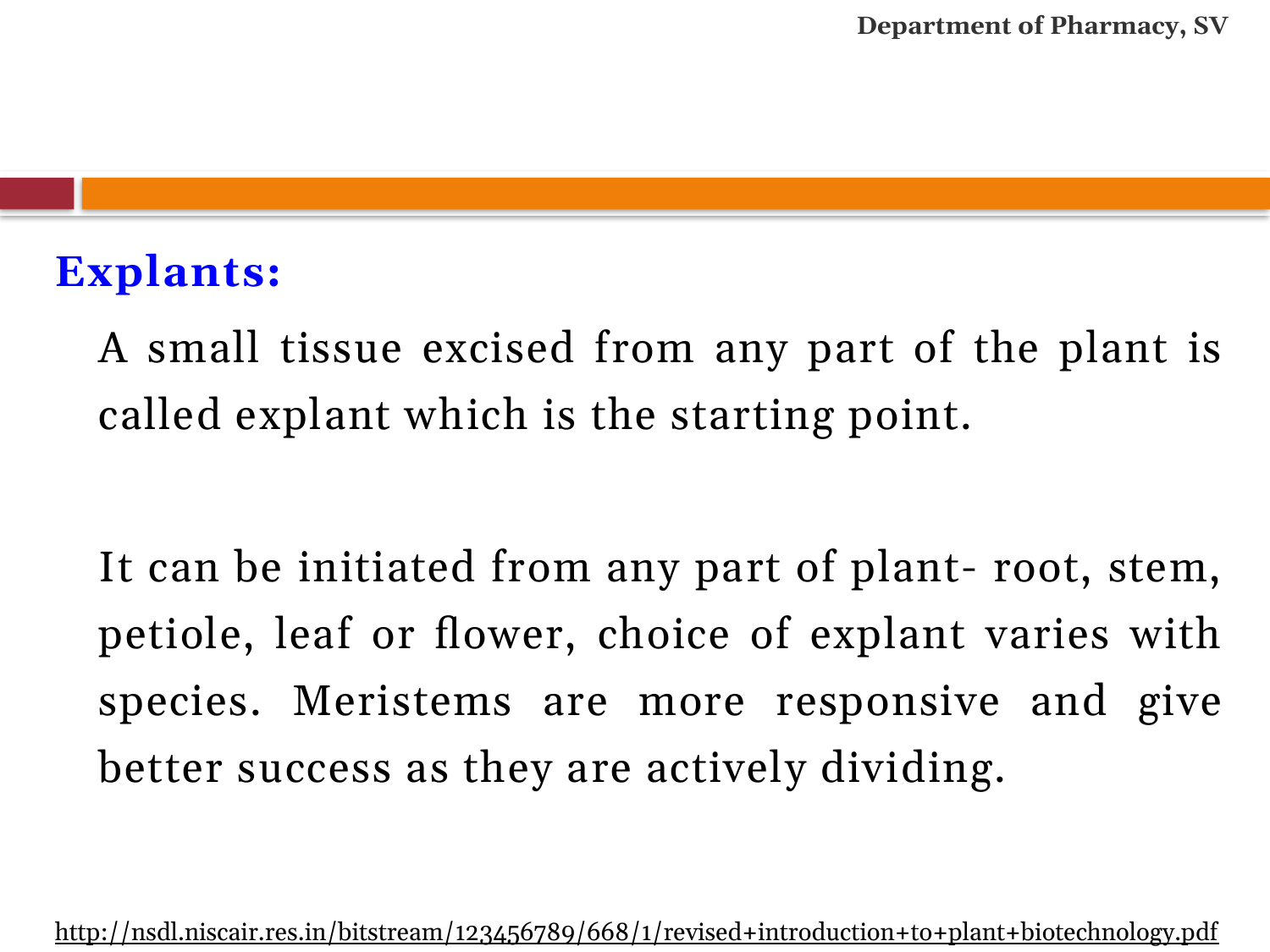

Department of Pharmacy, SV
#
Explants:
		A small tissue excised from any part of the plant is called explant which is the starting point.

		It can be initiated from any part of plant- root, stem, petiole, leaf or flower, choice of explant varies with species. Meristems are more responsive and give better success as they are actively dividing.

http://nsdl.niscair.res.in/bitstream/123456789/668/1/revised+introduction+to+plant+biotechnology.pdf